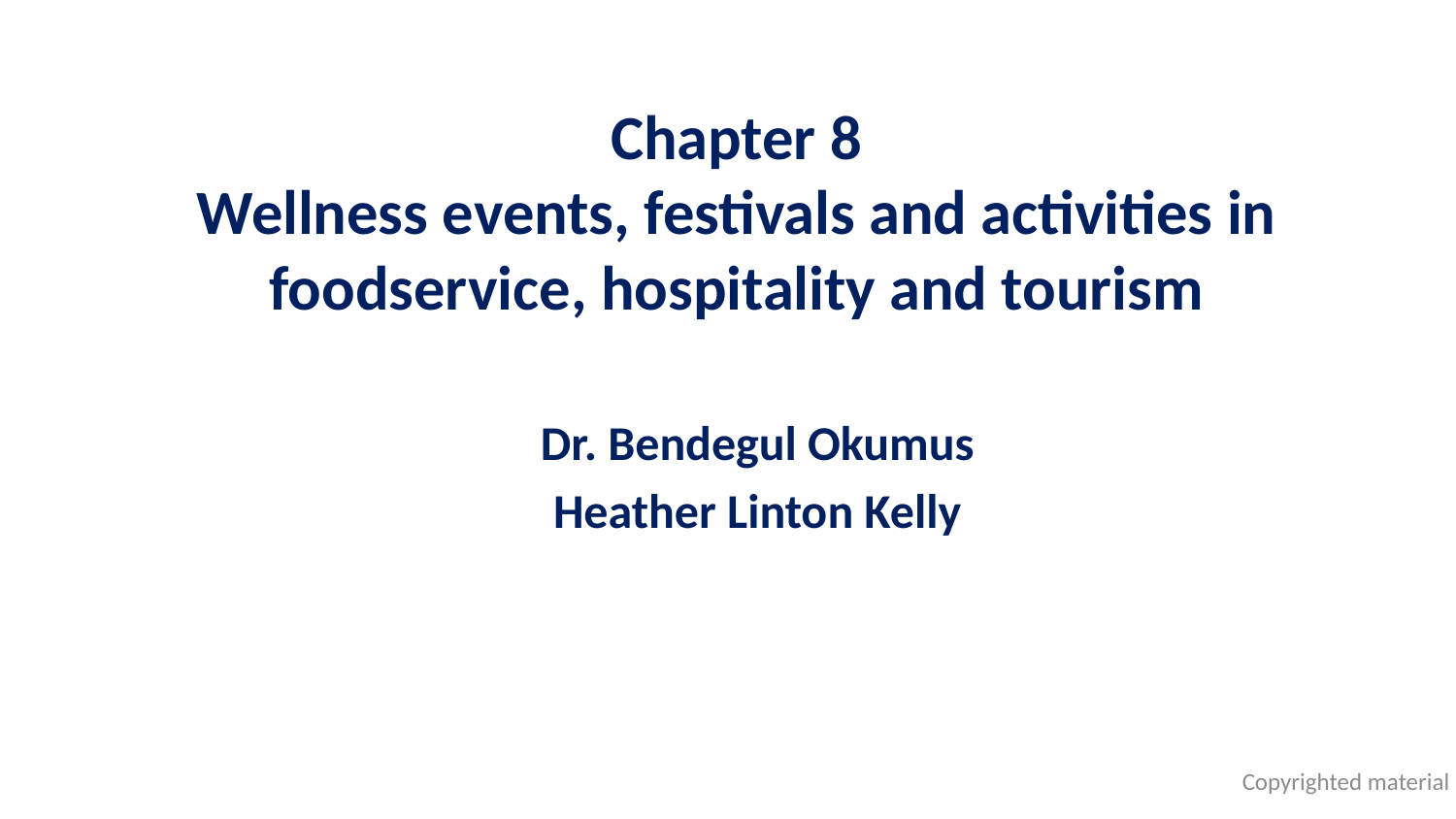

# Chapter 8 Wellness events, festivals and activities in foodservice, hospitality and tourism
Dr. Bendegul Okumus
Heather Linton Kelly